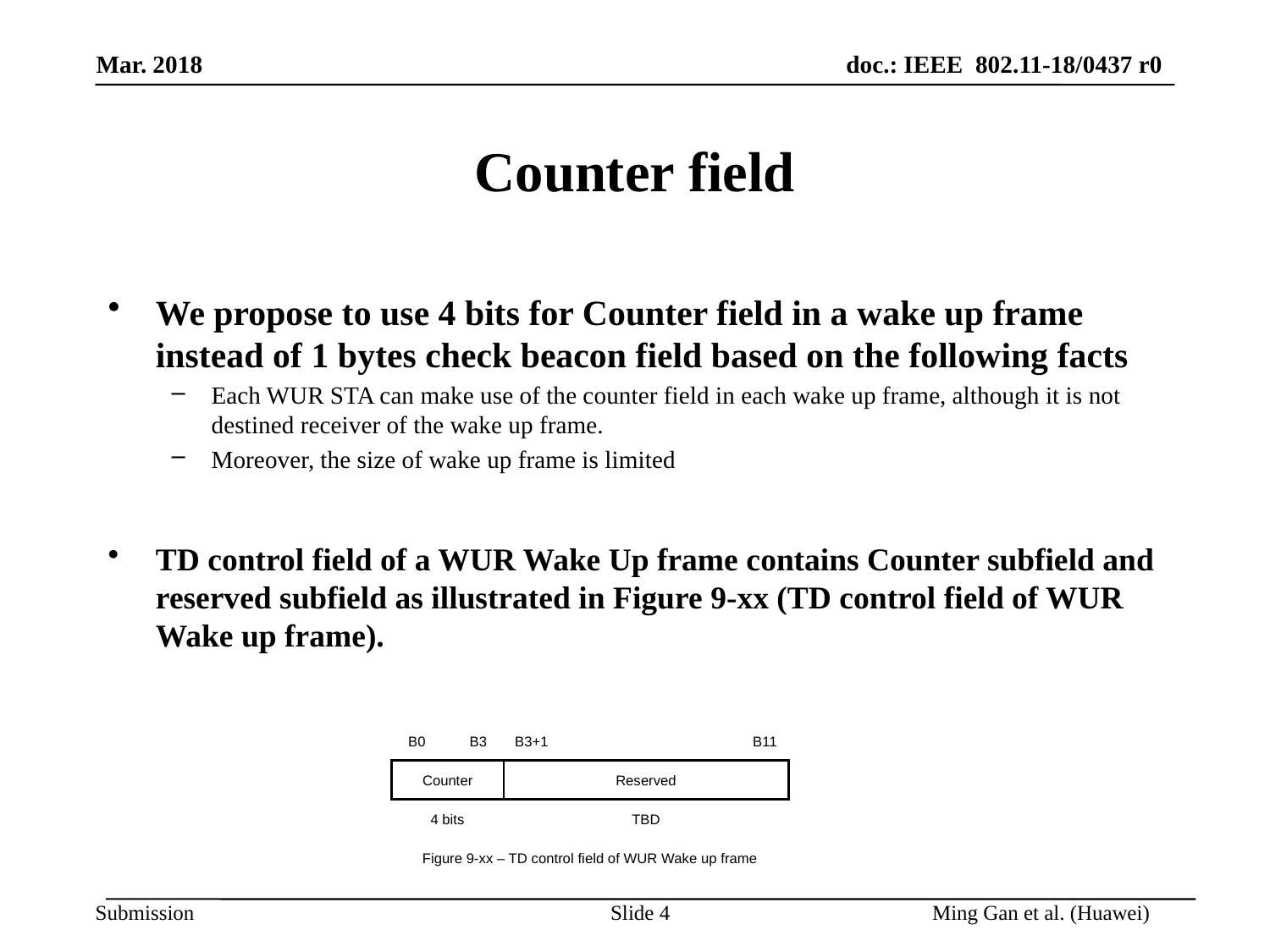

# Counter field
We propose to use 4 bits for Counter field in a wake up frame instead of 1 bytes check beacon field based on the following facts
Each WUR STA can make use of the counter field in each wake up frame, although it is not destined receiver of the wake up frame.
Moreover, the size of wake up frame is limited

TD control field of a WUR Wake Up frame contains Counter subfield and reserved subfield as illustrated in Figure 9-xx (TD control field of WUR Wake up frame).

| B0   B3 | B3+1  B11 |
| --- | --- |
| Counter | Reserved |
| 4 bits | TBD |
| Figure 9-xx – TD control field of WUR Wake up frame |  |
Slide 4